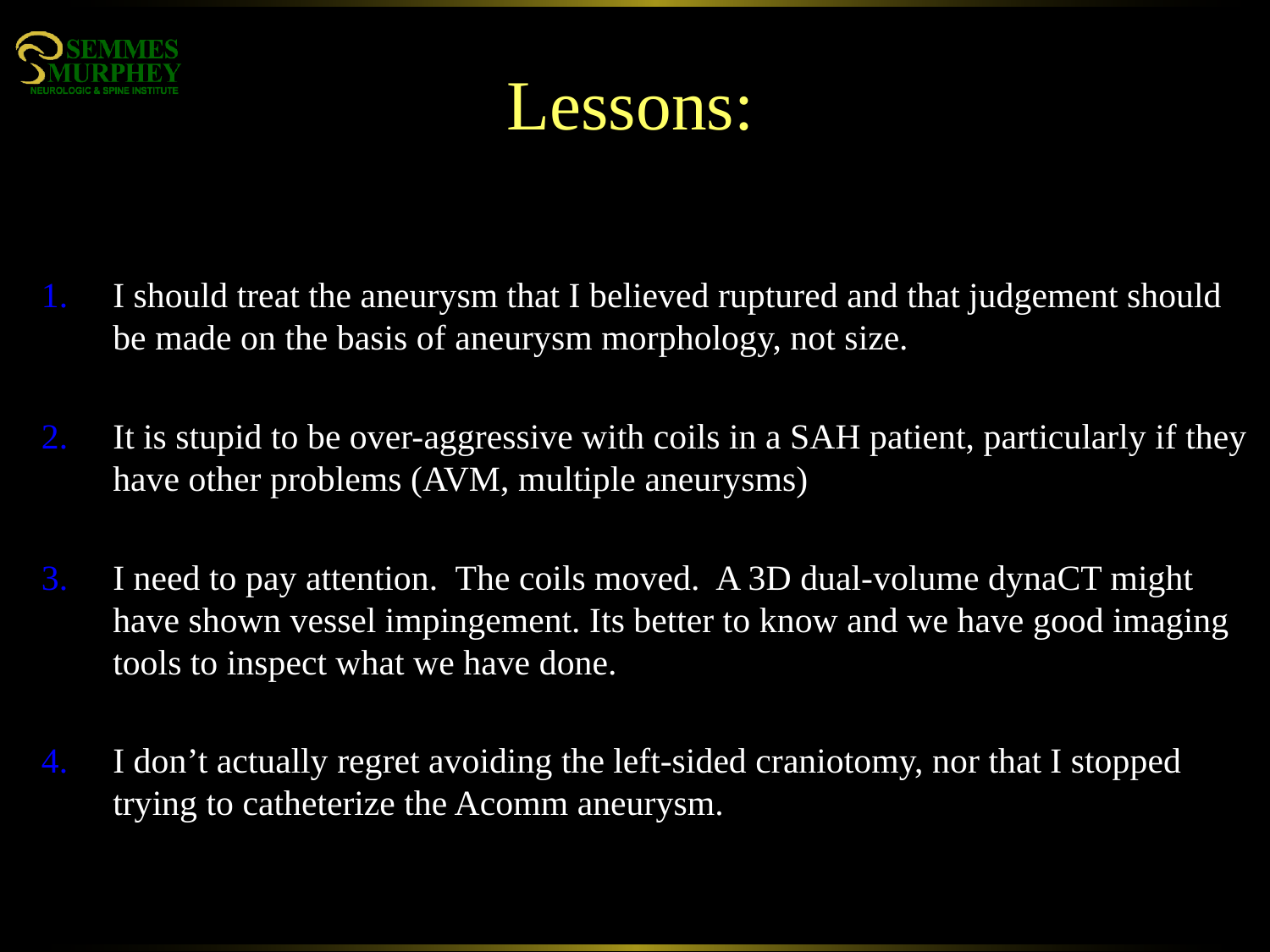

# Lessons:

I should treat the aneurysm that I believed ruptured and that judgement should be made on the basis of aneurysm morphology, not size.

It is stupid to be over-aggressive with coils in a SAH patient, particularly if they have other problems (AVM, multiple aneurysms)

I need to pay attention.  The coils moved.  A 3D dual-volume dynaCT might have shown vessel impingement. Its better to know and we have good imaging tools to inspect what we have done.

I don’t actually regret avoiding the left-sided craniotomy, nor that I stopped trying to catheterize the Acomm aneurysm.